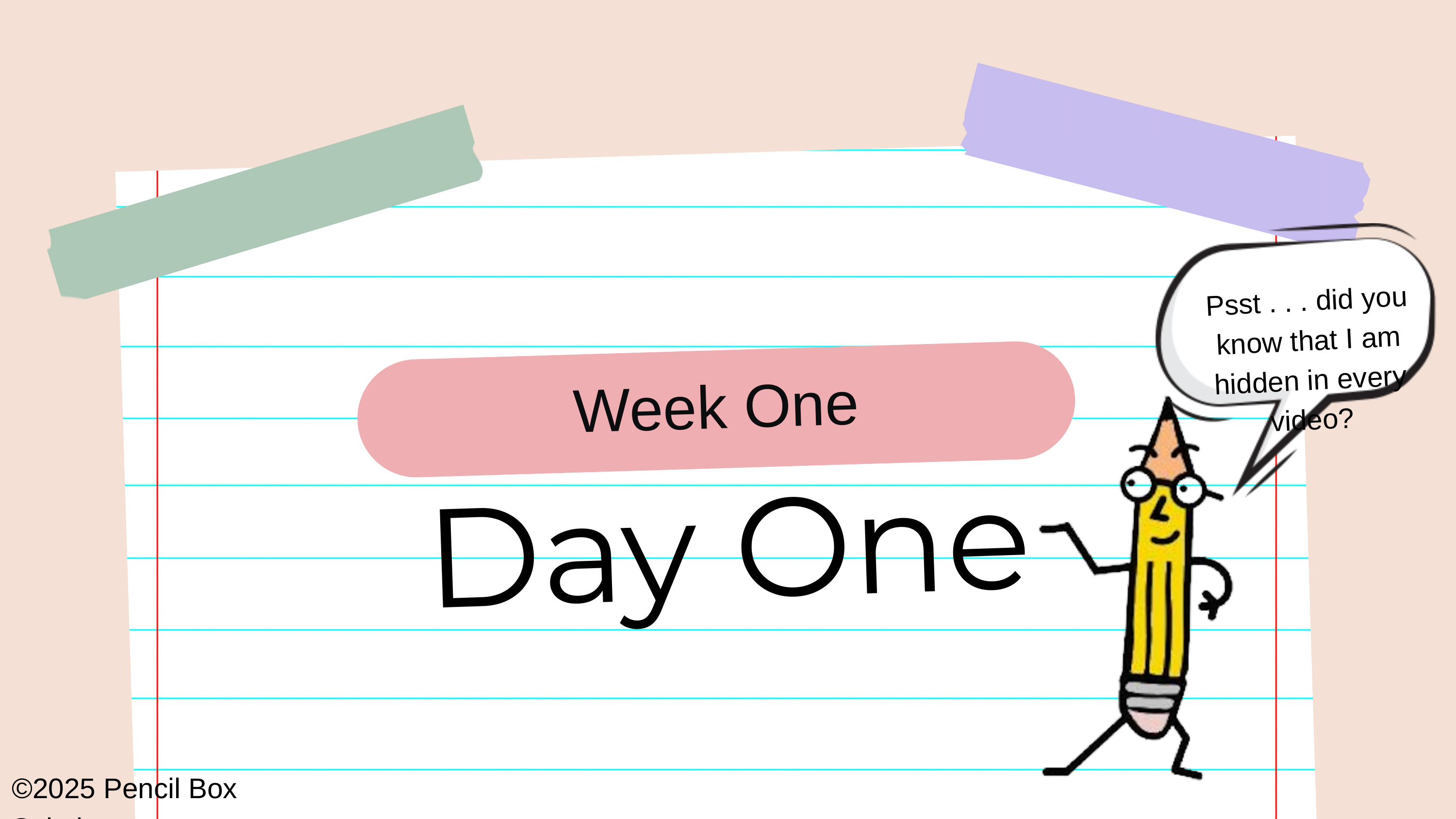

Psst . . . did you know that I am hidden in every video?

Week One

Day One
©2025 Pencil Box Solutions